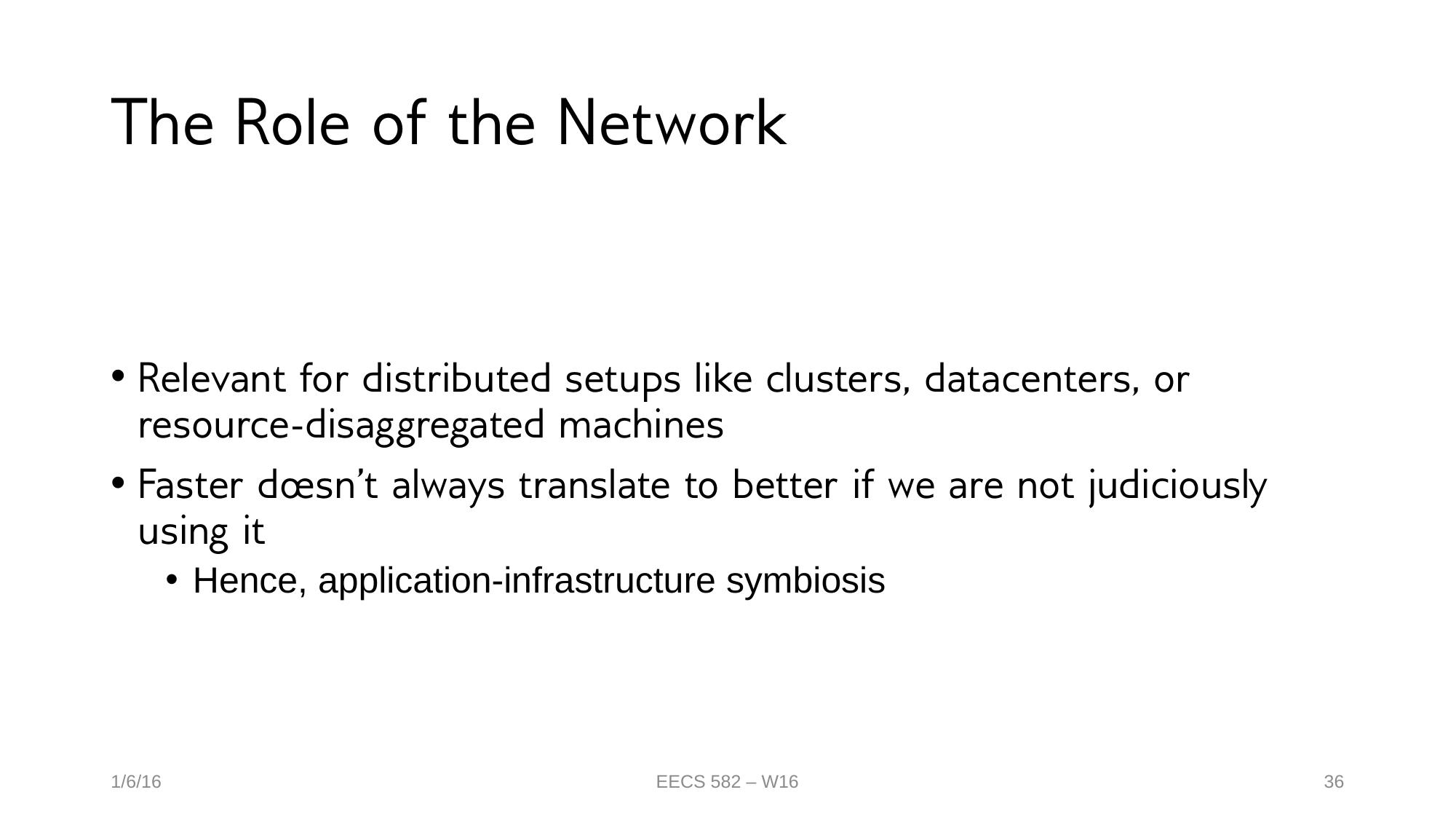

# The Role of the Network
Relevant for distributed setups like clusters, datacenters, or resource-disaggregated machines
Faster doesn’t always translate to better if we are not judiciously using it
Hence, application-infrastructure symbiosis
1/6/16
EECS 582 – W16
36